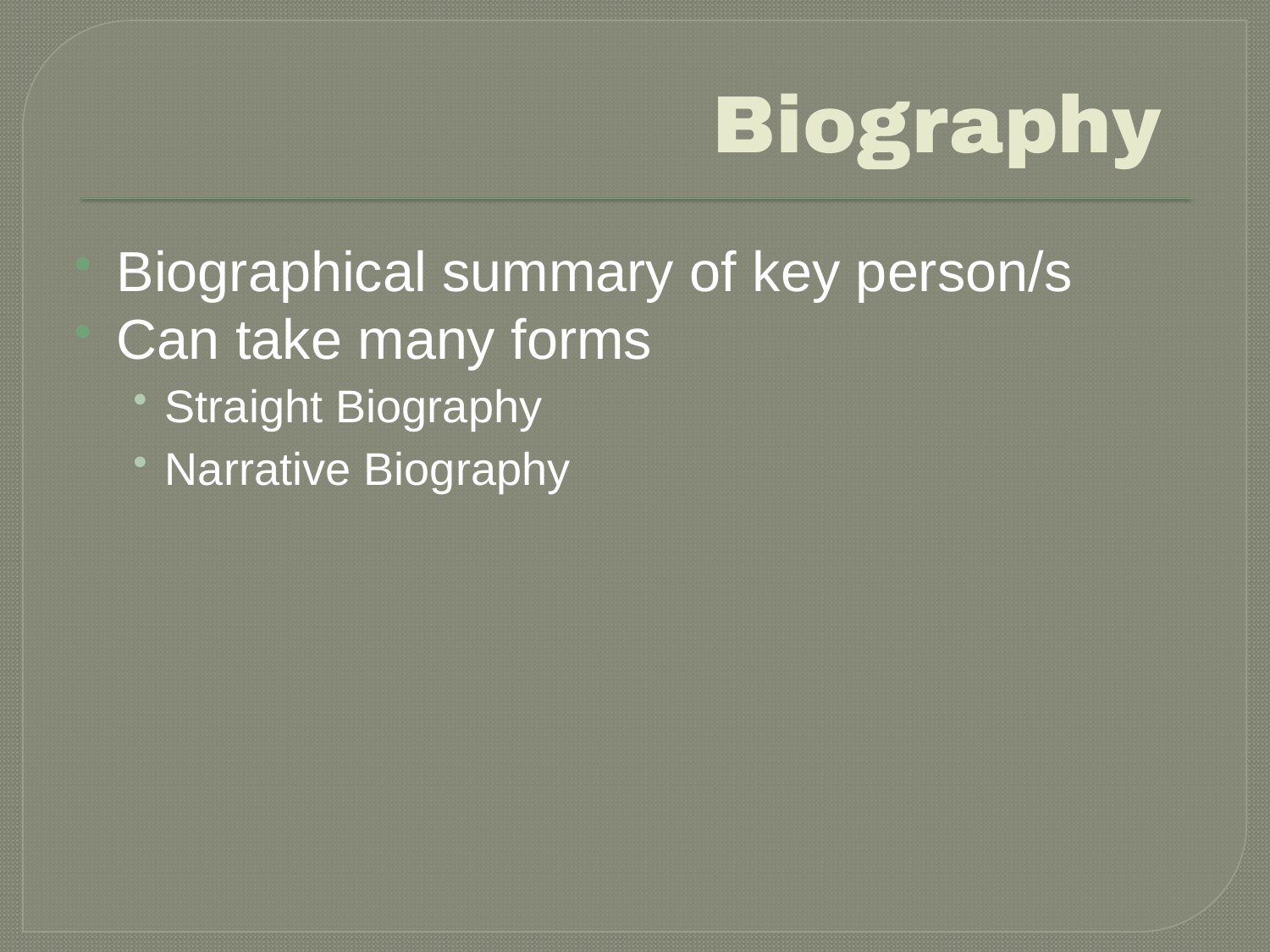

# Biography
Biographical summary of key person/s
Can take many forms
Straight Biography
Narrative Biography